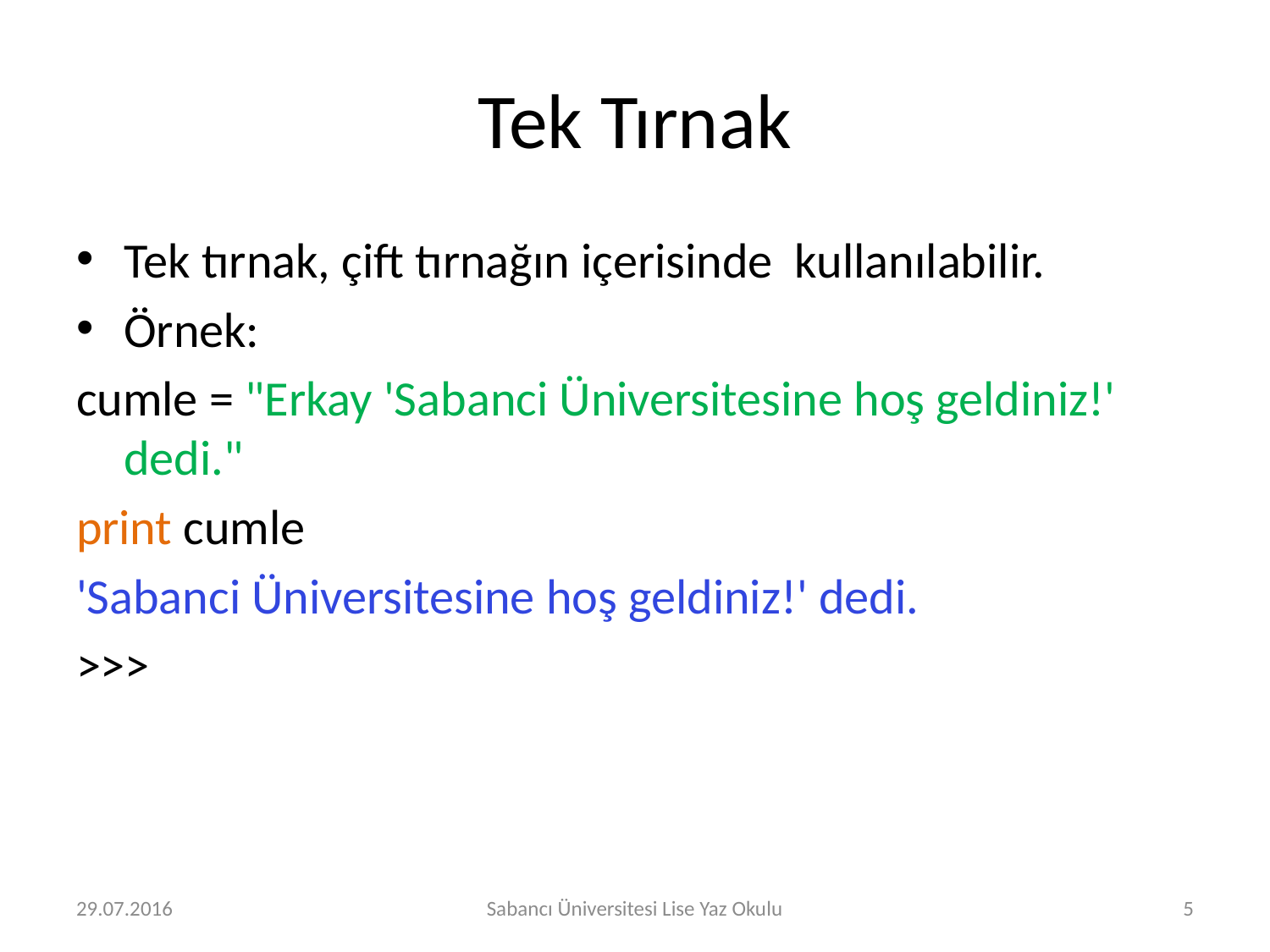

# Tek Tırnak
Tek tırnak, çift tırnağın içerisinde  kullanılabilir.
Örnek:
cumle = "Erkay 'Sabanci Üniversitesine hoş geldiniz!' dedi."
print cumle
'Sabanci Üniversitesine hoş geldiniz!' dedi.
>>>
29.07.2016
Sabancı Üniversitesi Lise Yaz Okulu
5